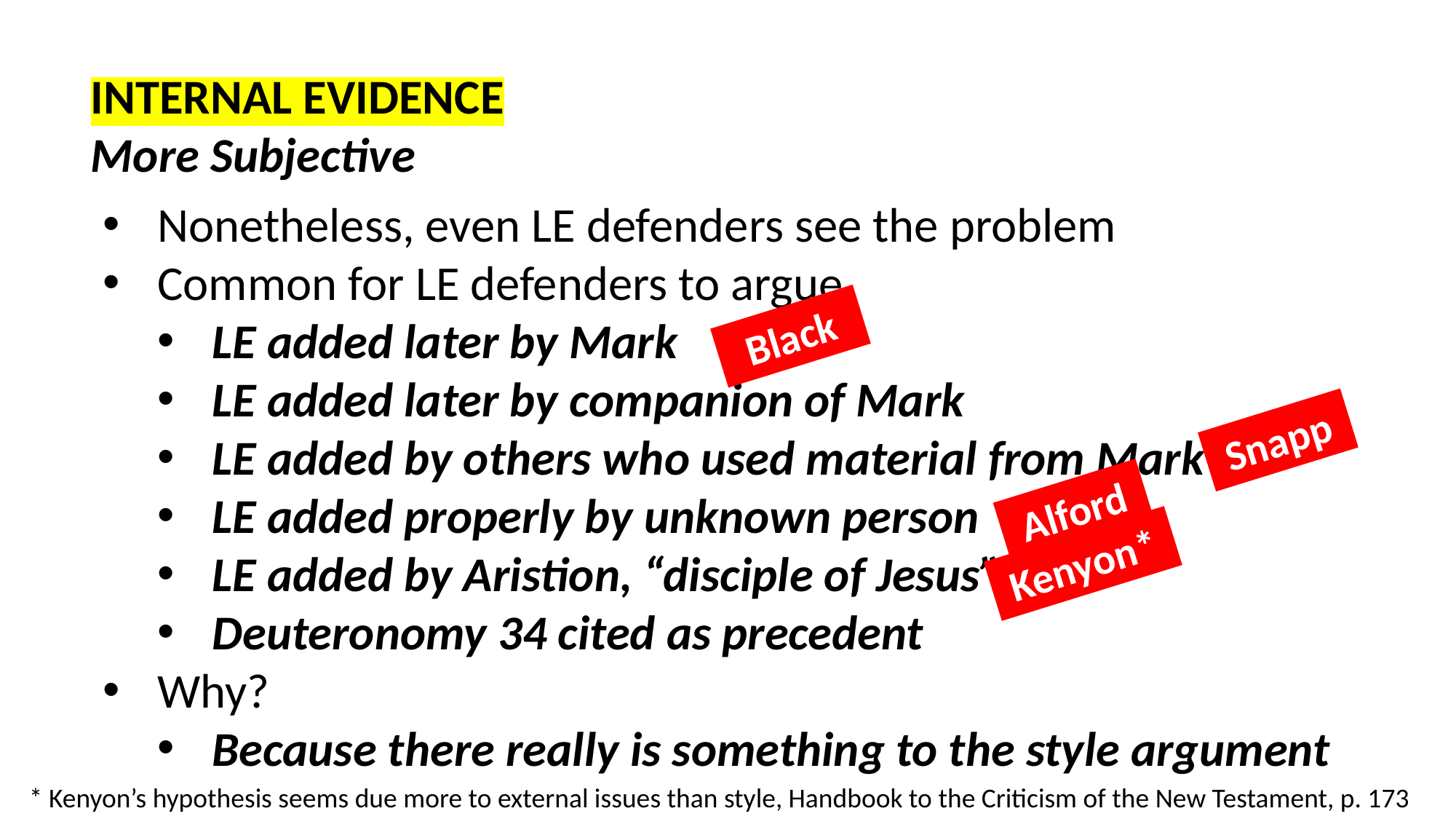

INTERNAL EVIDENCE
More Subjective
Nonetheless, even LE defenders see the problem
Common for LE defenders to argue
LE added later by Mark
LE added later by companion of Mark
LE added by others who used material from Mark
LE added properly by unknown person
LE added by Aristion, “disciple of Jesus”
Deuteronomy 34 cited as precedent
Why?
Because there really is something to the style argument
Black
Snapp
Alford
Kenyon*
* Kenyon’s hypothesis seems due more to external issues than style, Handbook to the Criticism of the New Testament, p. 173